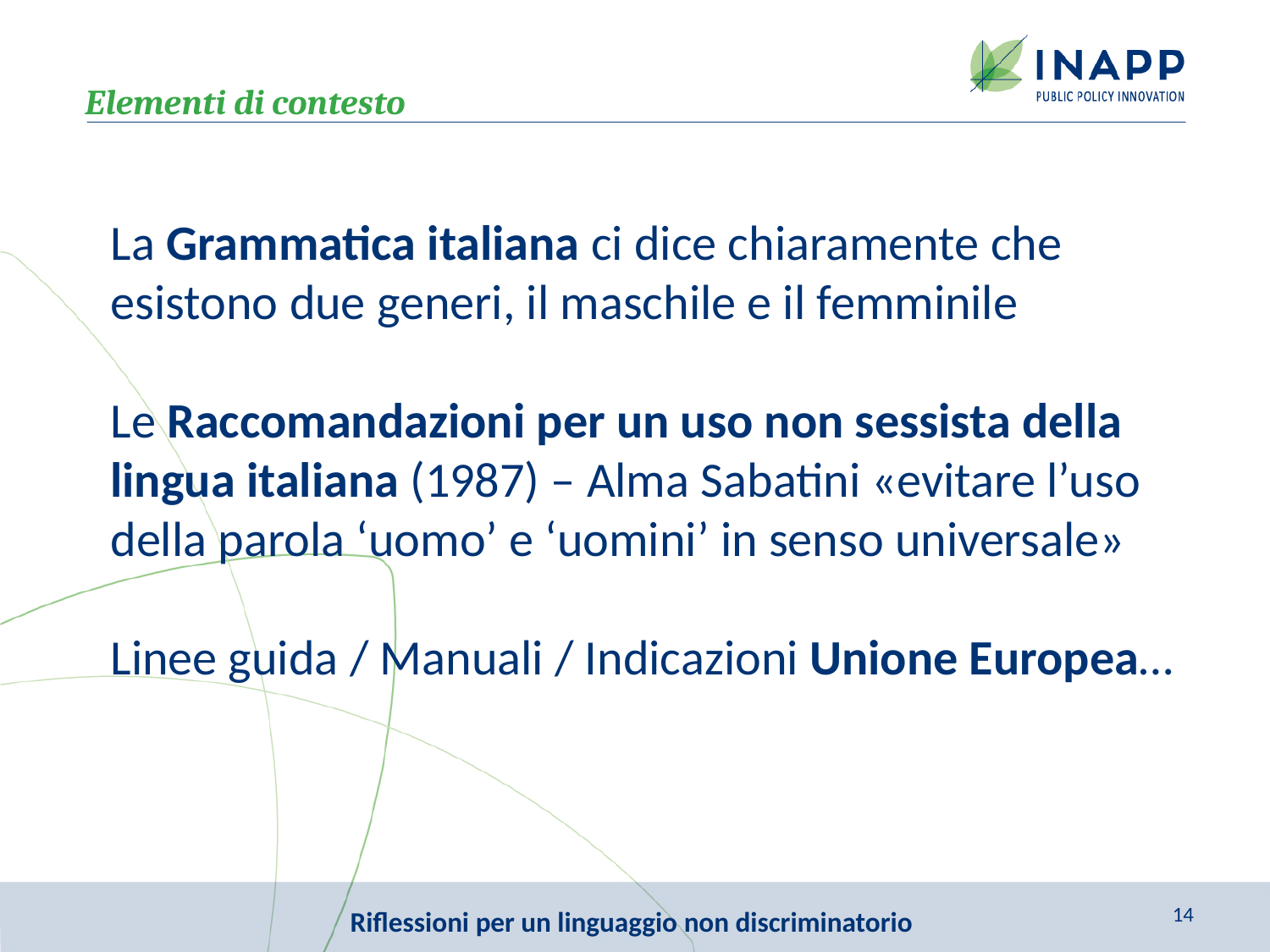

Elementi di contesto
La Grammatica italiana ci dice chiaramente che esistono due generi, il maschile e il femminile

Le Raccomandazioni per un uso non sessista della lingua italiana (1987) – Alma Sabatini «evitare l’uso della parola ‘uomo’ e ‘uomini’ in senso universale»

Linee guida / Manuali / Indicazioni Unione Europea…

14
Riflessioni per un linguaggio non discriminatorio